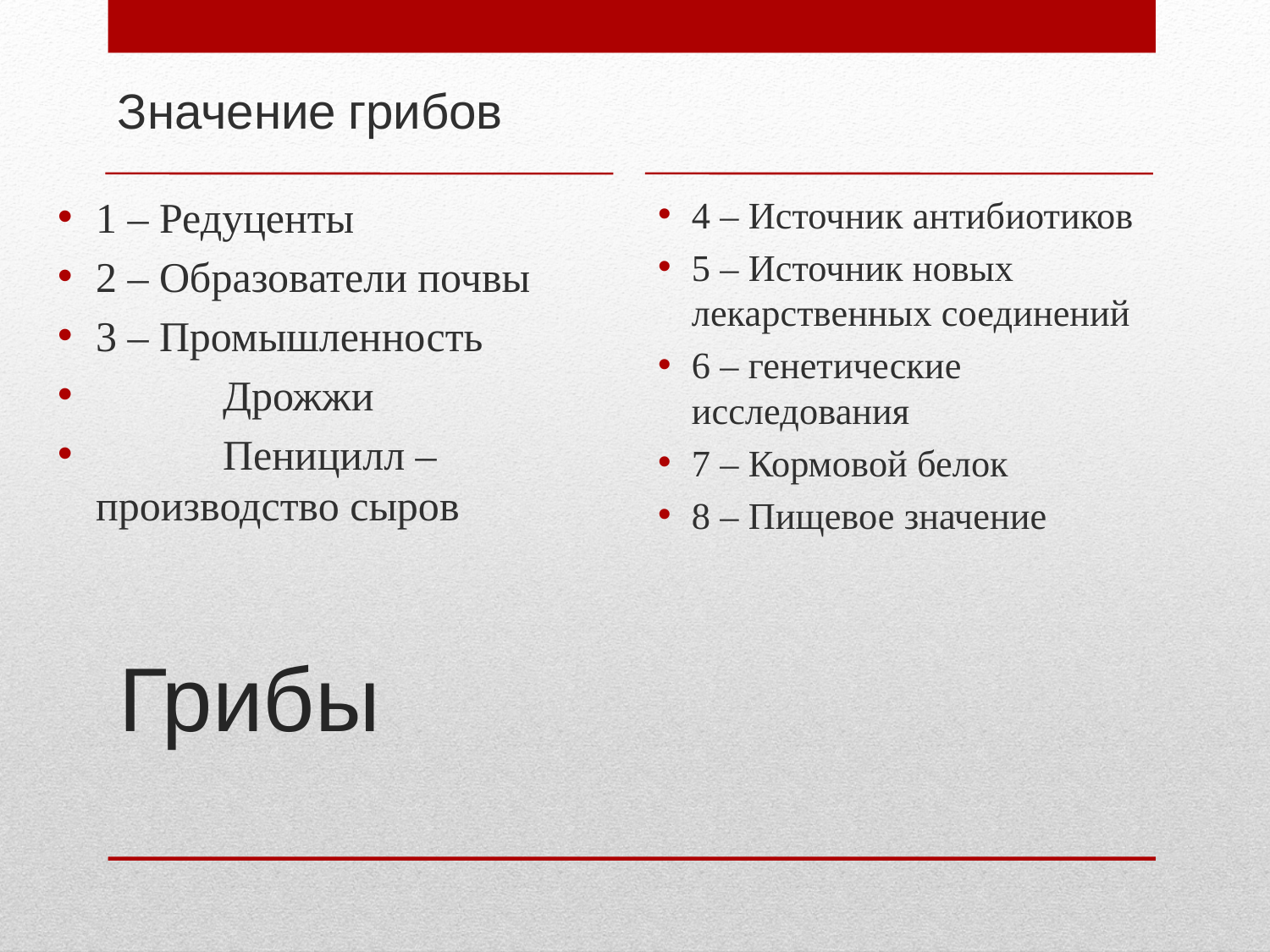

Значение грибов
1 – Редуценты
2 – Образователи почвы
3 – Промышленность
	Дрожжи
	Пеницилл – производство сыров

4 – Источник антибиотиков
5 – Источник новых лекарственных соединений
6 – генетические исследования
7 – Кормовой белок
8 – Пищевое значение

# Грибы